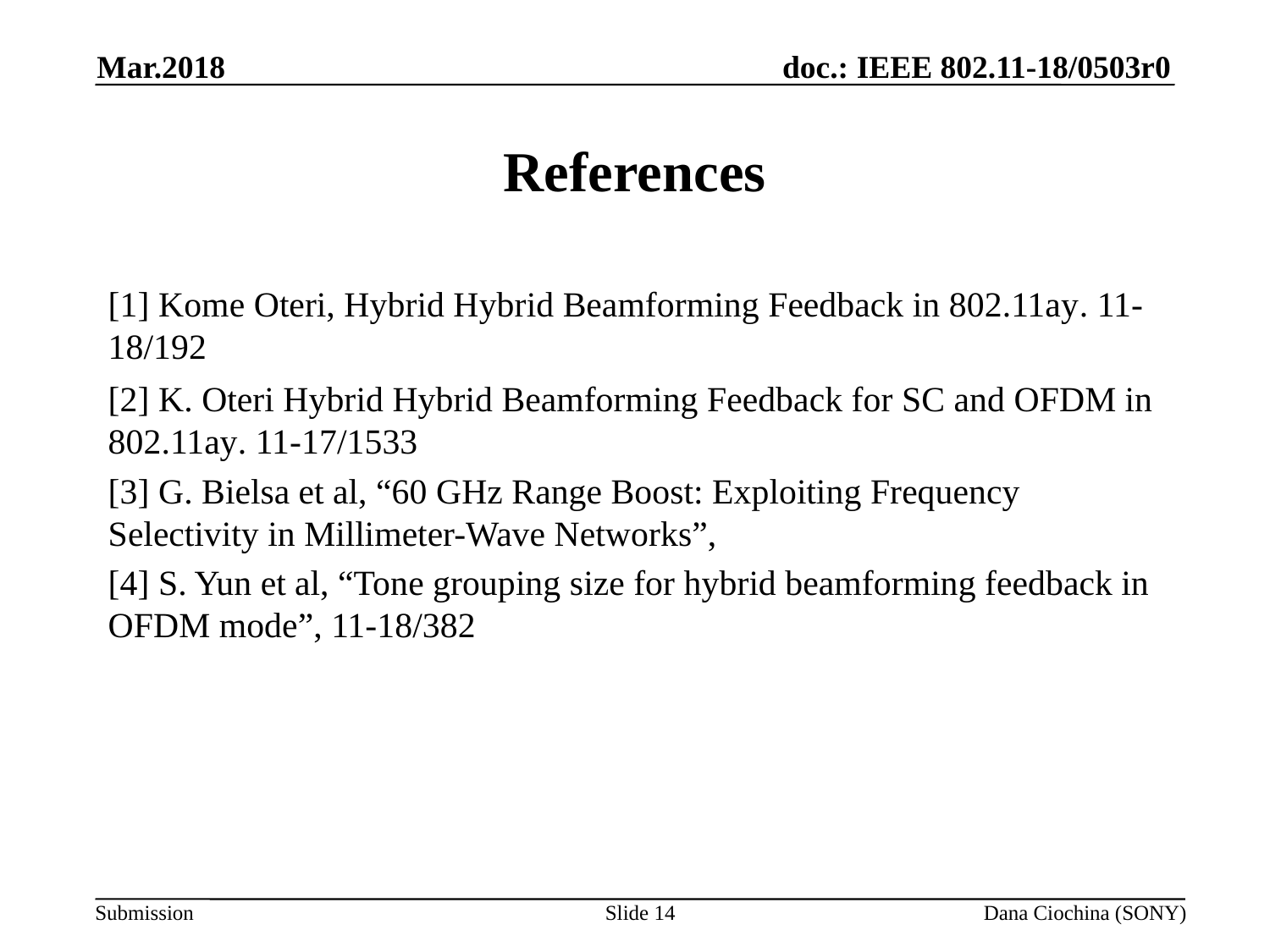

Mar.2018
# References
[1] Kome Oteri, Hybrid Hybrid Beamforming Feedback in 802.11ay. 11-18/192
[2] K. Oteri Hybrid Hybrid Beamforming Feedback for SC and OFDM in 802.11ay. 11-17/1533
[3] G. Bielsa et al, “60 GHz Range Boost: Exploiting Frequency Selectivity in Millimeter-Wave Networks”,
[4] S. Yun et al, “Tone grouping size for hybrid beamforming feedback in OFDM mode”, 11-18/382

Slide 14
Dana Ciochina (SONY)